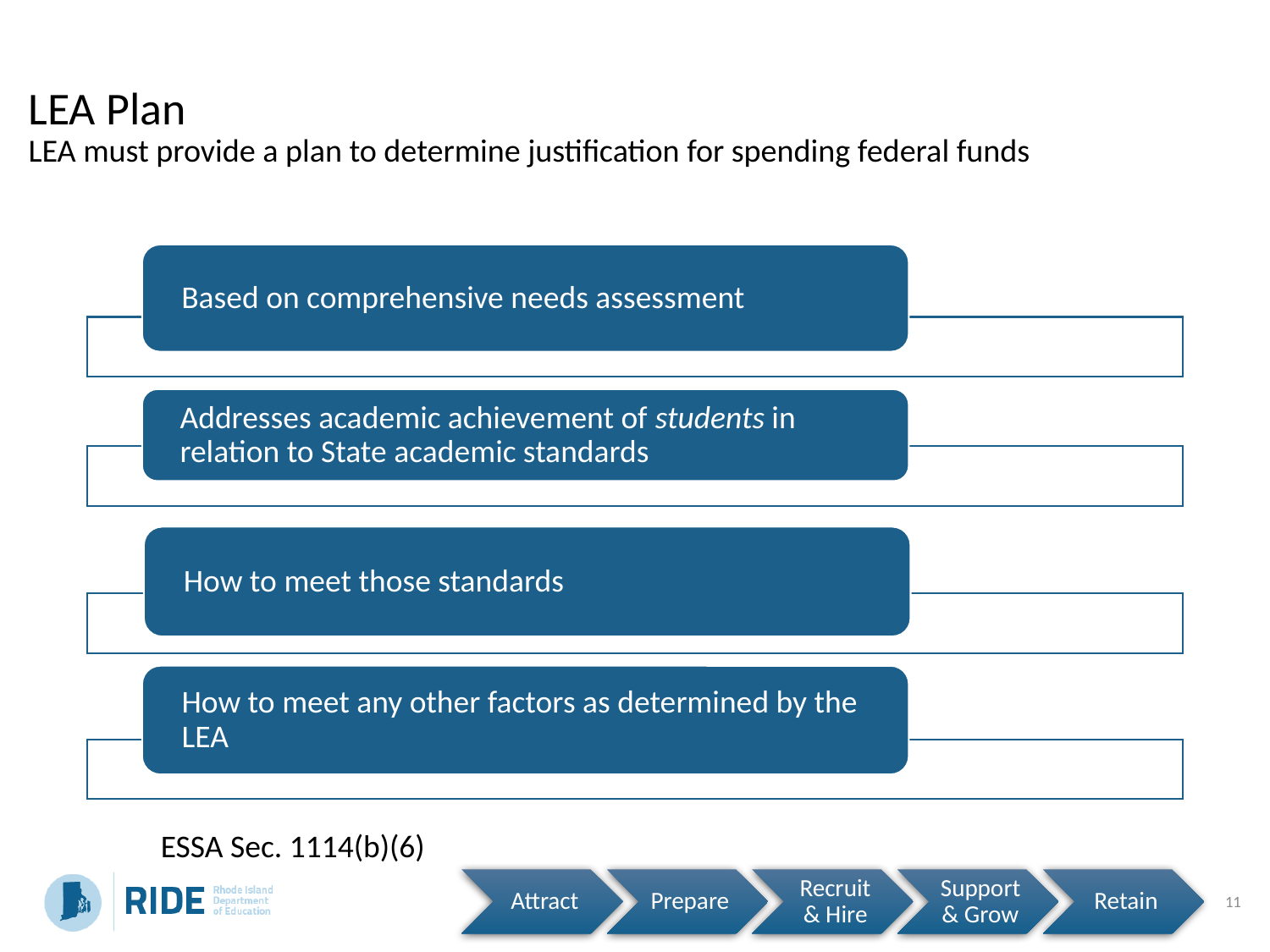

# LEA Plan LEA must provide a plan to determine justification for spending federal funds
Based on comprehensive needs assessment
Addresses academic achievement of students in relation to State academic standards
How to meet those standards
How to meet any other factors as determined by the LEA
ESSA Sec. 1114(b)(6)
11